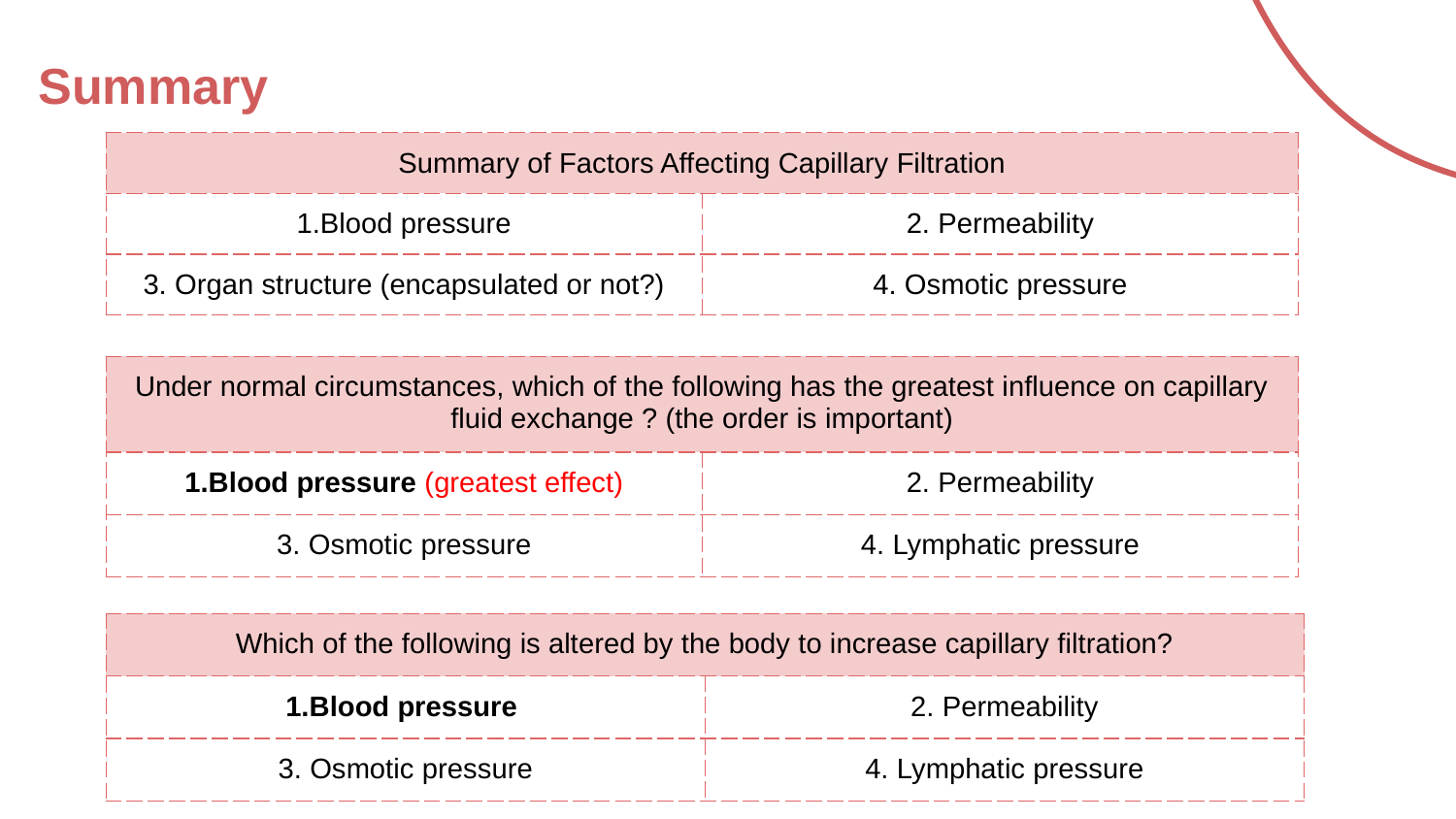

# Summary

| Summary of Factors Affecting Capillary Filtration |  |
| --- | --- |
| 1.Blood pressure | 2. Permeability |
| 3. Organ structure (encapsulated or not?) | 4. Osmotic pressure |
| Under normal circumstances, which of the following has the greatest influence on capillary fluid exchange ? (the order is important) |  |
| --- | --- |
| 1.Blood pressure (greatest effect) | 2. Permeability |
| 3. Osmotic pressure | 4. Lymphatic pressure |
| Which of the following is altered by the body to increase capillary filtration? |  |
| --- | --- |
| 1.Blood pressure | 2. Permeability |
| 3. Osmotic pressure | 4. Lymphatic pressure |